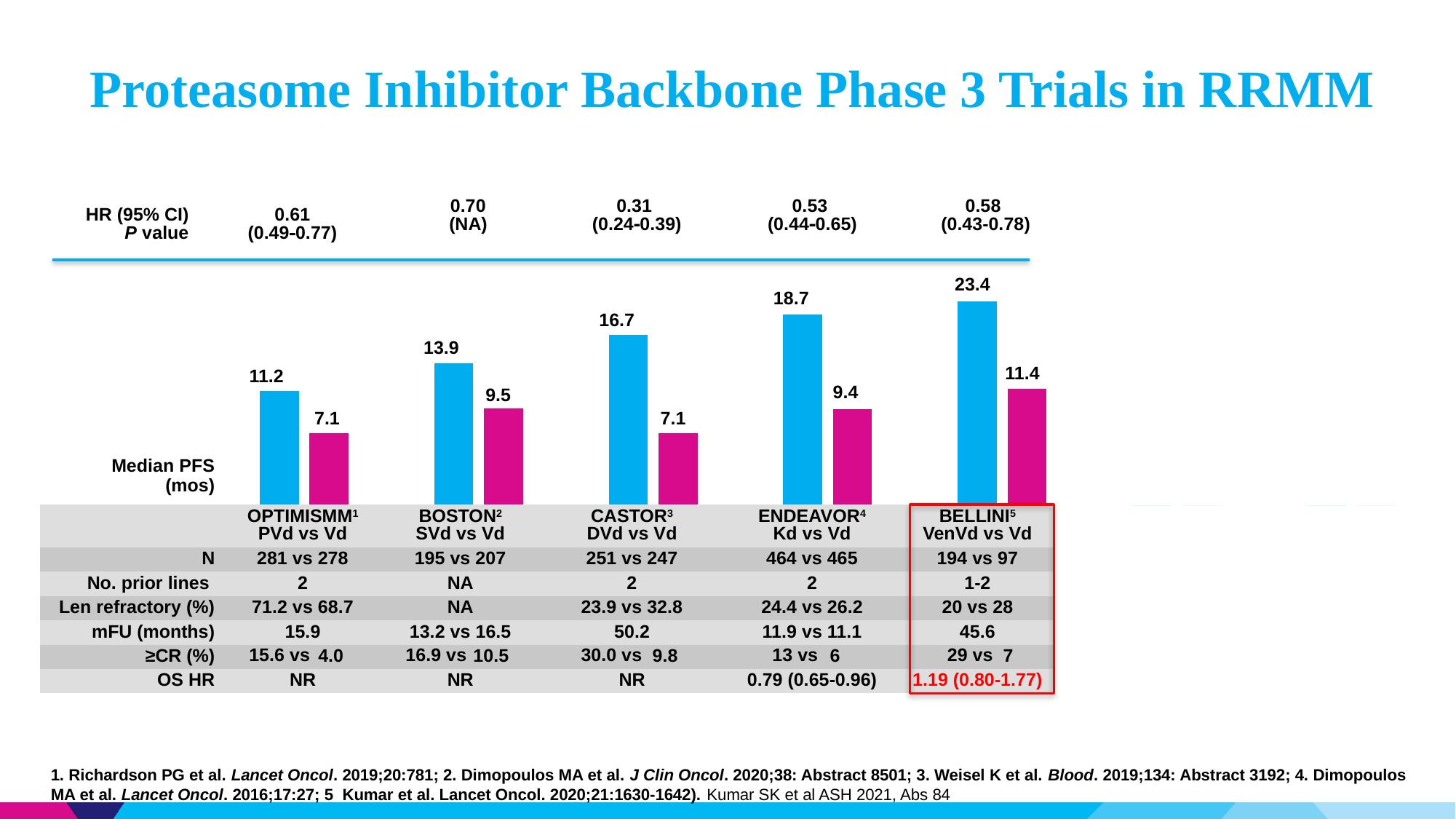

# Proteasome Inhibitor Backbone Phase 3 Trials in RRMM
| HR (95% CI) P value | 0.61 (0.49−0.77) | 0.70 (NA) | 0.31 (0.24−0.39) | 0.53 (0.44−0.65) | 0.58 (0.43-0.78) |
| --- | --- | --- | --- | --- | --- |
23.4

### Chart

| Category | Column1 | Series 2 |
|---|---|---|
| OPTIMISMM1
PVd vs Vd | 11.2 | 7.1 |
| BOSTON2
SVd vs Vd | 13.9 | 9.5 |
| CASTOR3
DVd vs Vd | 16.7 | 7.1 |
| ENDEAVOR4
Kd vs Vd | 18.7 | 9.4 |
| BELLINI
VenVd vs Vd | 23.2 | 11.4 |
|  | 0.0 | 0.0 |
| ICARIA-MM6
IsaKd vs Kd | 0.0 | 0.0 |
18.7
16.7
13.9
11.4
11.2
9.4
9.5
7.1
7.1
Median PFS (mos)
|  | OPTIMISMM1 PVd vs Vd | BOSTON2 SVd vs Vd | CASTOR3 DVd vs Vd | ENDEAVOR4 Kd vs Vd | BELLINI5 VenVd vs Vd |
| --- | --- | --- | --- | --- | --- |
| N | 281 vs 278 | 195 vs 207 | 251 vs 247 | 464 vs 465 | 194 vs 97 |
| No. prior lines | 2 | NA | 2 | 2 | 1-2 |
| Len refractory (%) | 71.2 vs 68.7 | NA | 23.9 vs 32.8 | 24.4 vs 26.2 | 20 vs 28 |
| mFU (months) | 15.9 | 13.2 vs 16.5 | 50.2 | 11.9 vs 11.1 | 45.6 |
| ≥CR (%) | 4.0 | 10.5 | 9.8 | 6 | 7 |

13 vs
29 vs
15.6 vs
16.9 vs
30.0 vs
| OS HR | NR | NR | NR | 0.79 (0.65-0.96) | 1.19 (0.80-1.77) |
| --- | --- | --- | --- | --- | --- |
1. Richardson PG et al. Lancet Oncol. 2019;20:781; 2. Dimopoulos MA et al. J Clin Oncol. 2020;38: Abstract 8501; 3. Weisel K et al. Blood. 2019;134: Abstract 3192; 4. Dimopoulos MA et al. Lancet Oncol. 2016;17:27; 5  Kumar et al. Lancet Oncol. 2020;21:1630-1642). Kumar SK et al ASH 2021, Abs 84